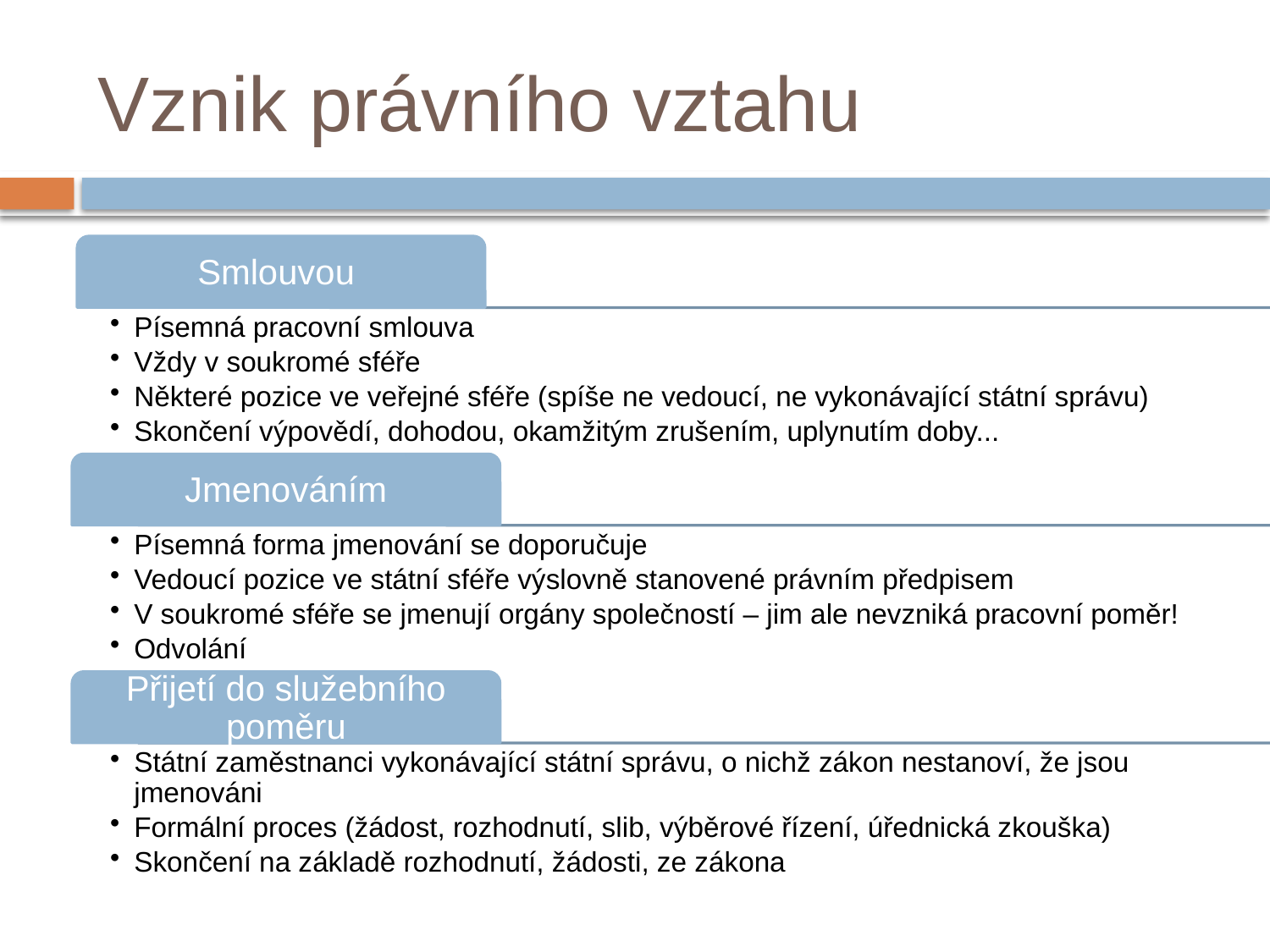

# Vznik právního vztahu

Smlouvou
Písemná pracovní smlouva
Vždy v soukromé sféře
Některé pozice ve veřejné sféře (spíše ne vedoucí, ne vykonávající státní správu)
Skončení výpovědí, dohodou, okamžitým zrušením, uplynutím doby...

Jmenováním
Písemná forma jmenování se doporučuje
Vedoucí pozice ve státní sféře výslovně stanovené právním předpisem
V soukromé sféře se jmenují orgány společností – jim ale nevzniká pracovní poměr!
Odvolání

Přijetí do služebního poměru
Státní zaměstnanci vykonávající státní správu, o nichž zákon nestanoví, že jsou jmenováni
Formální proces (žádost, rozhodnutí, slib, výběrové řízení, úřednická zkouška)
Skončení na základě rozhodnutí, žádosti, ze zákona